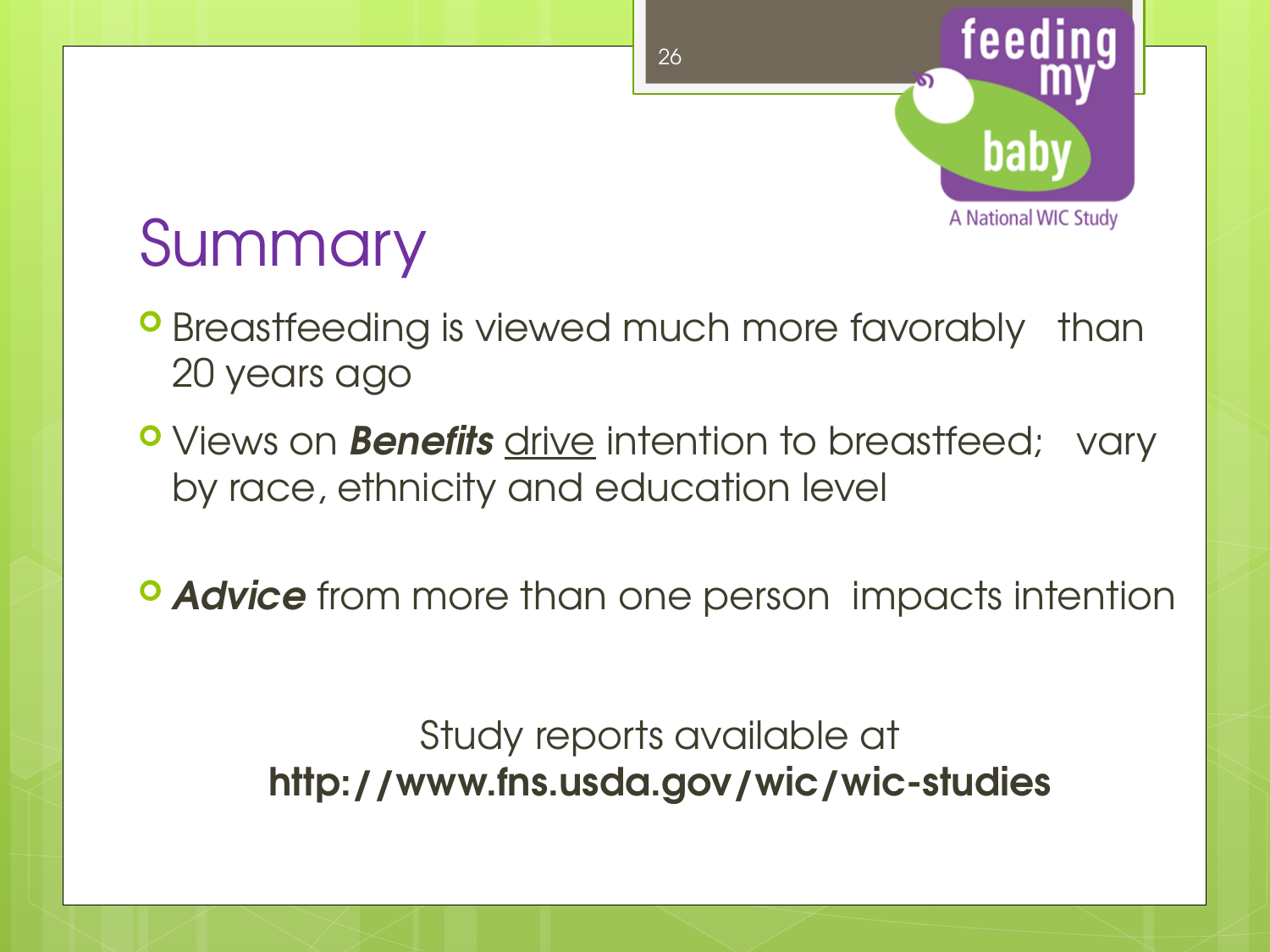

# Summary
Breastfeeding is viewed much more favorably   than 20 years ago
Views on Benefits drive intention to breastfeed;   vary by race, ethnicity and education level

Advice from more than one person  impacts intention

Study reports available at http://www.fns.usda.gov/wic/wic-studies
26